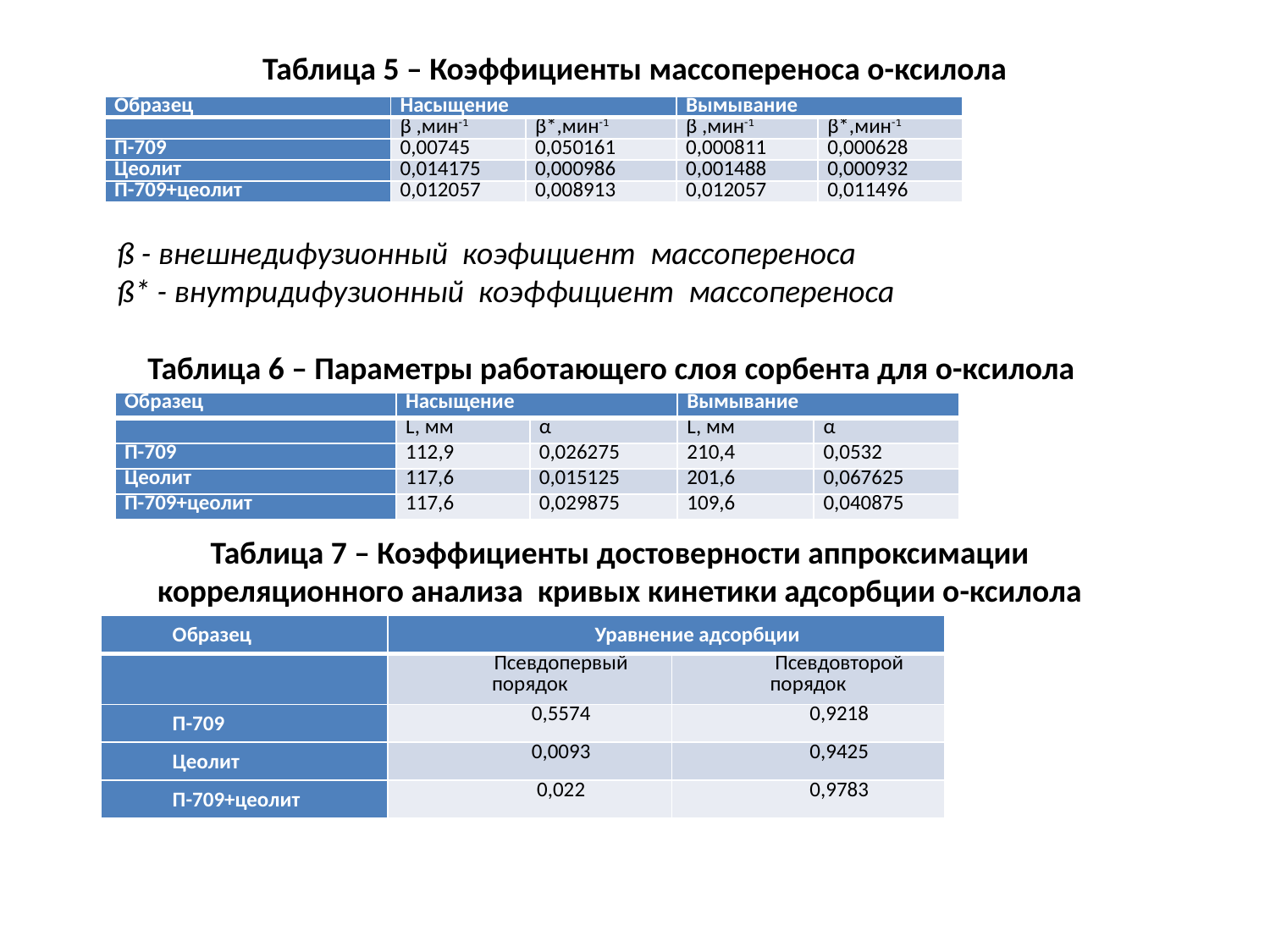

# Таблица 5 – Коэффициенты массопереноса о-ксилола

| Образец | Насыщение |  | Вымывание |  |
| --- | --- | --- | --- | --- |
|  | β ,мин-1 | β\*,мин-1 | β ,мин-1 | β\*,мин-1 |
| П-709 | 0,00745 | 0,050161 | 0,000811 | 0,000628 |
| Цеолит | 0,014175 | 0,000986 | 0,001488 | 0,000932 |
| П-709+цеолит | 0,012057 | 0,008913 | 0,012057 | 0,011496 |
ß - внешнедифузионный  коэфициент  массопереноса
ß* - внутридифузионный  коэффициент  массопереноса
Таблица 6 – Параметры работающего слоя сорбента для о-ксилола
| Образец | Насыщение |  | Вымывание |  |
| --- | --- | --- | --- | --- |
|  | L, мм | α | L, мм | α |
| П-709 | 112,9 | 0,026275 | 210,4 | 0,0532 |
| Цеолит | 117,6 | 0,015125 | 201,6 | 0,067625 |
| П-709+цеолит | 117,6 | 0,029875 | 109,6 | 0,040875 |
Таблица 7 – Коэффициенты достоверности аппроксимации корреляционного анализа  кривых кинетики адсорбции о-ксилола
| Образец | Уравнение адсорбции |  |
| --- | --- | --- |
|  | Псевдопервый порядок | Псевдовторой порядок |
| П-709 | 0,5574 | 0,9218 |
| Цеолит | 0,0093 | 0,9425 |
| П-709+цеолит | 0,022 | 0,9783 |